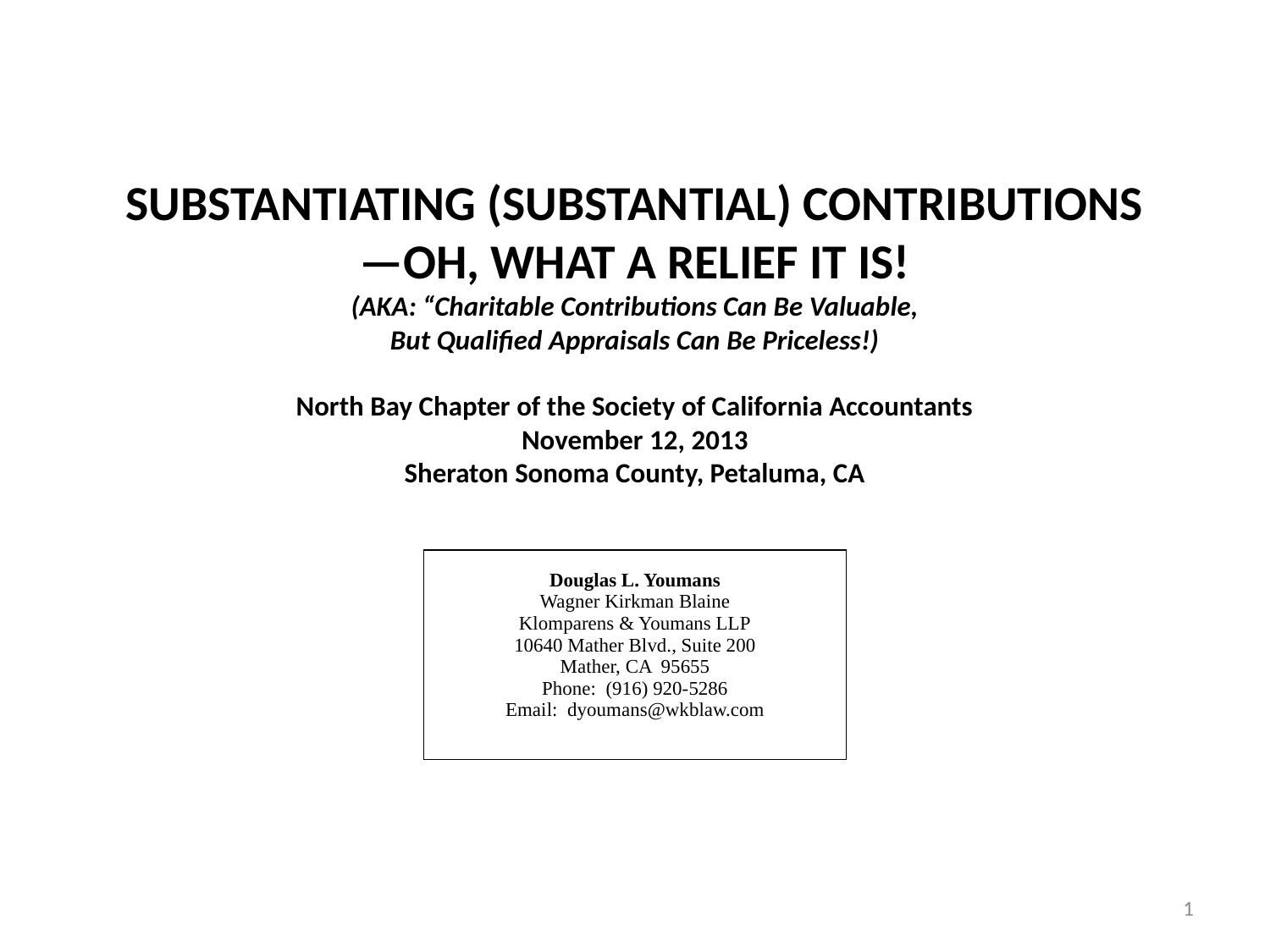

# SUBSTANTIATING (SUBSTANTIAL) CONTRIBUTIONS—OH, WHAT A RELIEF IT IS! (AKA: “Charitable Contributions Can Be Valuable, But Qualified Appraisals Can Be Priceless!) North Bay Chapter of the Society of California Accountants November 12, 2013 Sheraton Sonoma County, Petaluma, CA
| Douglas L. Youmans Wagner Kirkman Blaine Klomparens & Youmans LLP 10640 Mather Blvd., Suite 200 Mather, CA 95655 Phone: (916) 920-5286 Email: dyoumans@wkblaw.com |
| --- |
1